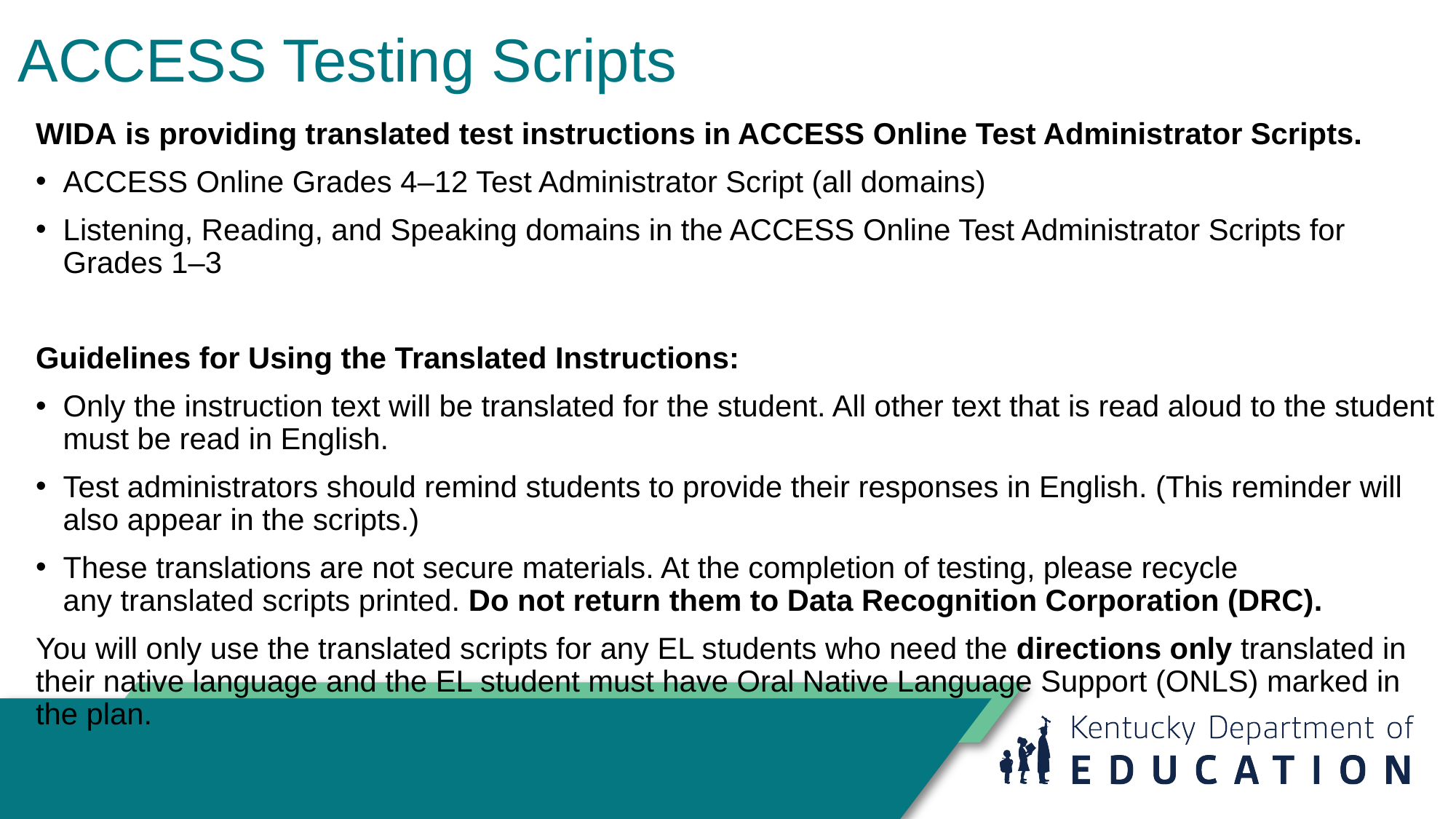

# ACCESS Testing Scripts
WIDA is providing translated test instructions in ACCESS Online Test Administrator Scripts.
ACCESS Online Grades 4–12 Test Administrator Script (all domains)
Listening, Reading, and Speaking domains in the ACCESS Online Test Administrator Scripts for Grades 1–3

Guidelines for Using the Translated Instructions:
Only the instruction text will be translated for the student. All other text that is read aloud to the student must be read in English.
Test administrators should remind students to provide their responses in English. (This reminder will also appear in the scripts.)
These translations are not secure materials. At the completion of testing, please recycle any translated scripts printed. Do not return them to Data Recognition Corporation (DRC).
You will only use the translated scripts for any EL students who need the directions only translated in their native language and the EL student must have Oral Native Language Support (ONLS) marked in the plan.